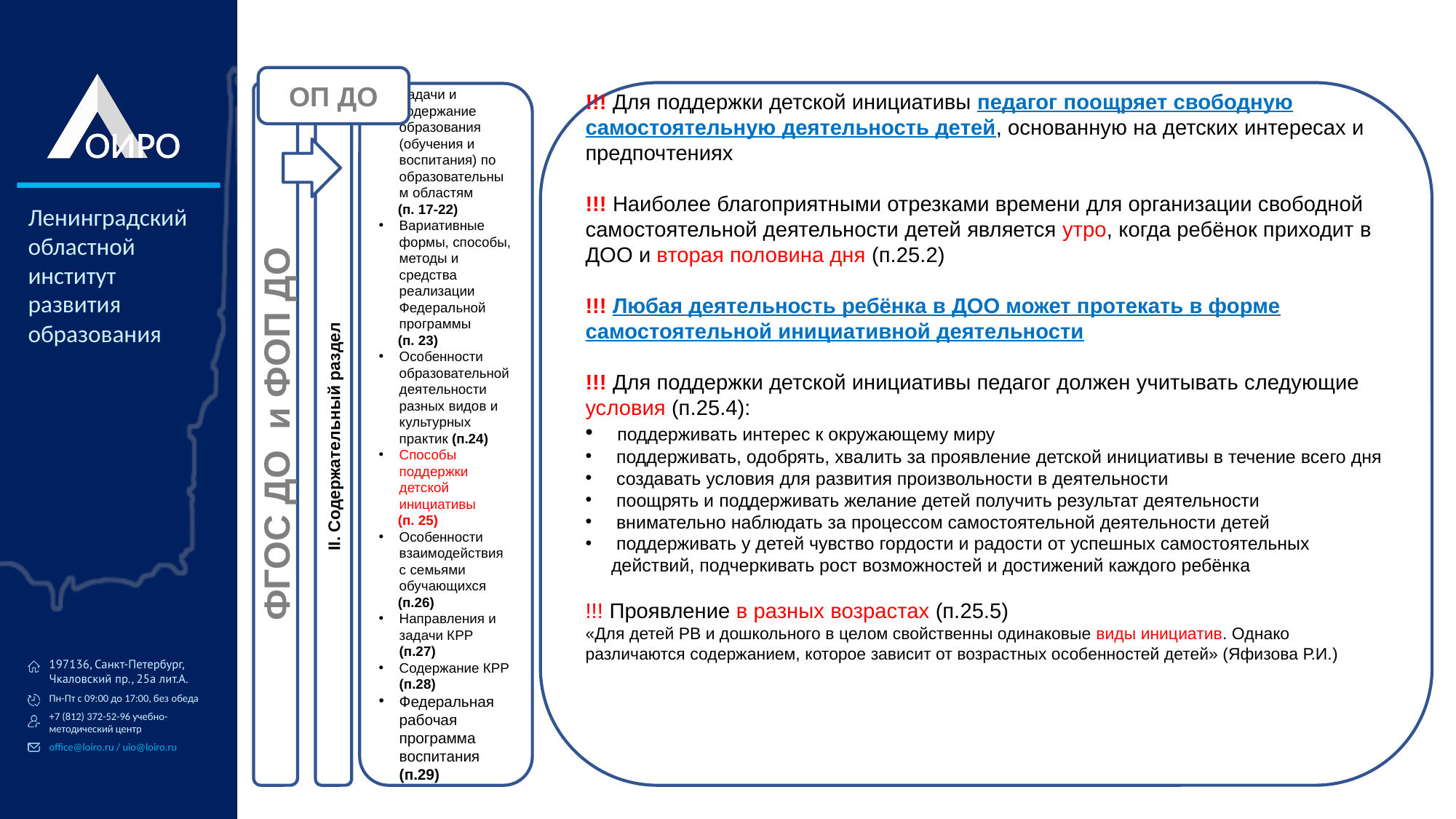

ОП ДО
ФГОС ДО  и ФОП ДО

Способы поддержки детской инициативы

!!! Для поддержки детской инициативы педагог поощряет свободную самостоятельную деятельность детей, основанную на детских интересах и предпочтениях

!!! Наиболее благоприятными отрезками времени для организации свободной самостоятельной деятельности детей является утро, когда ребёнок приходит в ДОО и вторая половина дня (п.25.2)

!!! Любая деятельность ребёнка в ДОО может протекать в форме самостоятельной инициативной деятельности

!!! Для поддержки детской инициативы педагог должен учитывать следующие условия (п.25.4):
 поддерживать интерес к окружающему миру
 поддерживать, одобрять, хвалить за проявление детской инициативы в течение всего дня
 создавать условия для развития произвольности в деятельности
 поощрять и поддерживать желание детей получить результат деятельности
 внимательно наблюдать за процессом самостоятельной деятельности детей
 поддерживать у детей чувство гордости и радости от успешных самостоятельных действий, подчеркивать рост возможностей и достижений каждого ребёнка

!!! Проявление в разных возрастах (п.25.5)
«Для детей РВ и дошкольного в целом свойственны одинаковые виды инициатив. Однако различаются содержанием, которое зависит от возрастных особенностей детей» (Яфизова Р.И.)

II. Содержательный раздел
Задачи и содержание образования (обучения и воспитания) по образовательным областям
     (п. 17-22)
Вариативные формы, способы, методы и средства реализации Федеральной программы
     (п. 23)
Особенности образовательной деятельности разных видов и культурных практик (п.24)
Способы поддержки детской инициативы
     (п. 25)
Особенности взаимодействия с семьями обучающихся
     (п.26)
Направления и задачи КРР (п.27)
Содержание КРР (п.28)
Федеральная рабочая программа воспитания (п.29)